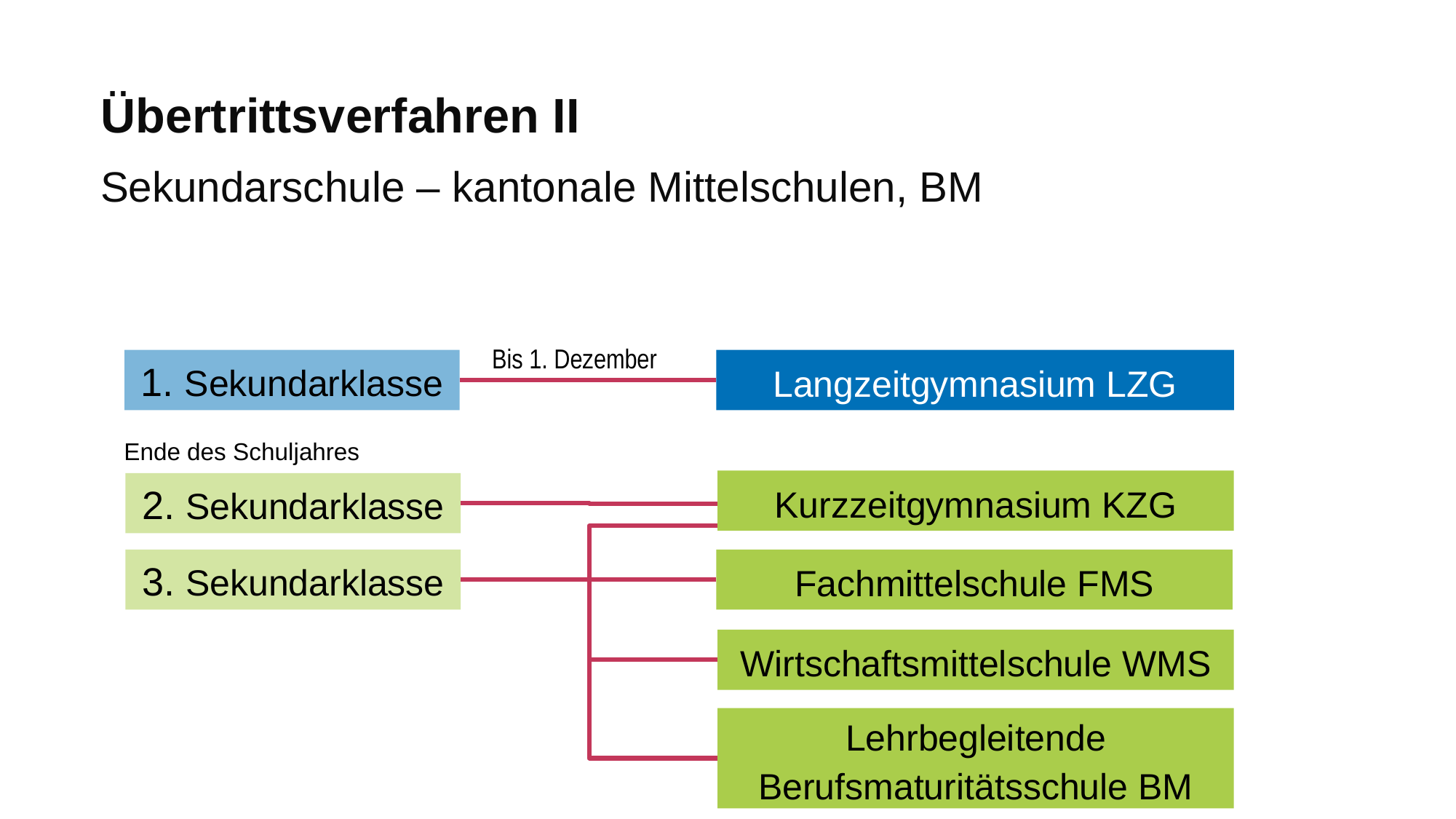

# Übertrittsverfahren II
Sekundarschule – kantonale Mittelschulen, BM
Bis 1. Dezember
1. Sekundarklasse
Langzeitgymnasium LZG
Ende des Schuljahres
Kurzzeitgymnasium KZG
2. Sekundarklasse
3. Sekundarklasse
Fachmittelschule FMS
Wirtschaftsmittelschule WMS
Lehrbegleitende Berufsmaturitätsschule BM